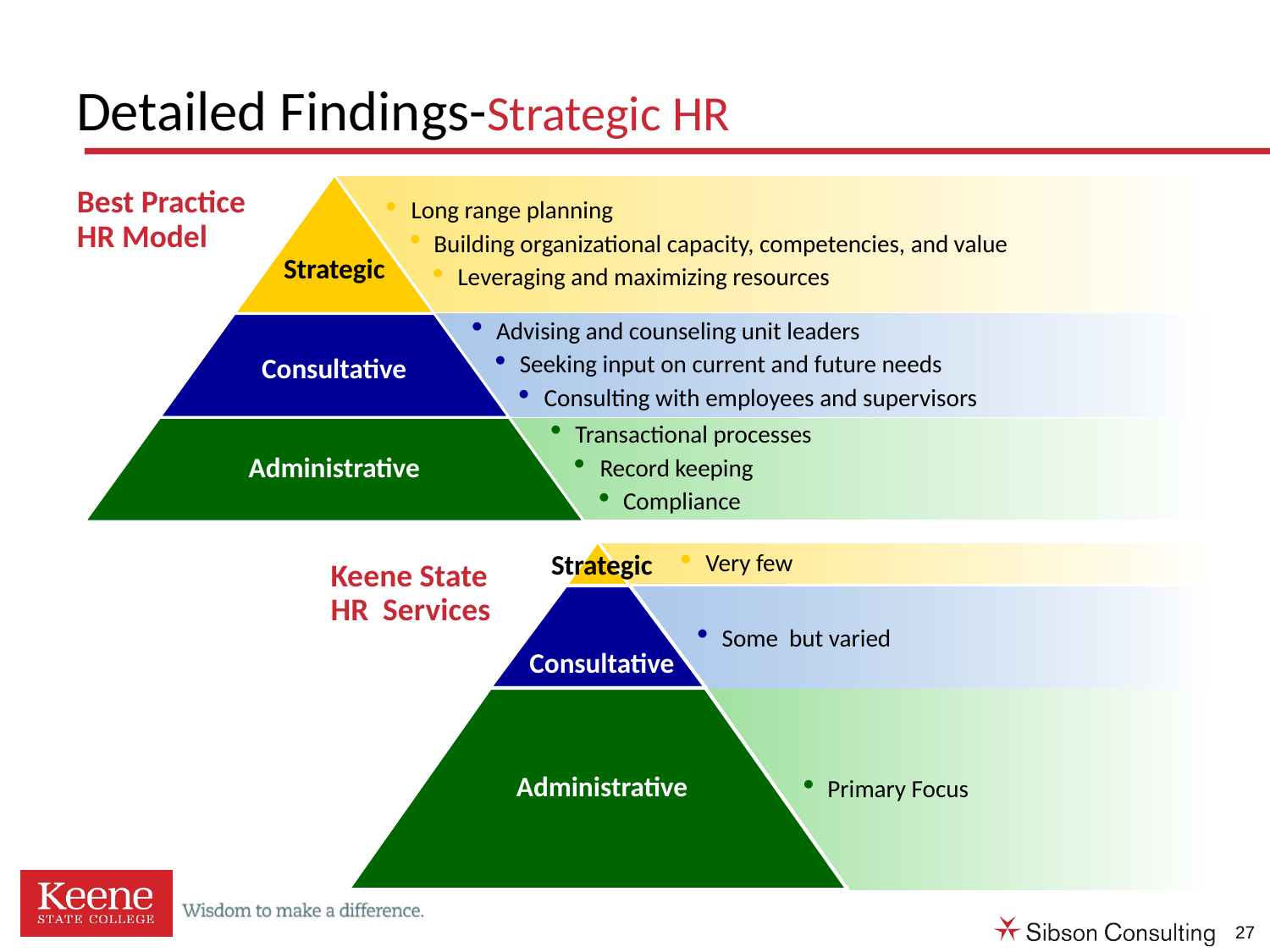

# Detailed Findings-Strategic HR

Long range planning
Building organizational capacity, competencies, and value
Leveraging and maximizing resources
Best Practice
HR Model
Strategic
Advising and counseling unit leaders
Seeking input on current and future needs
Consulting with employees and supervisors
Consultative
Transactional processes
Record keeping
Compliance
Administrative
Strategic

Very few
Keene State
HR  Services

Some  but varied
Consultative

Primary Focus
Administrative